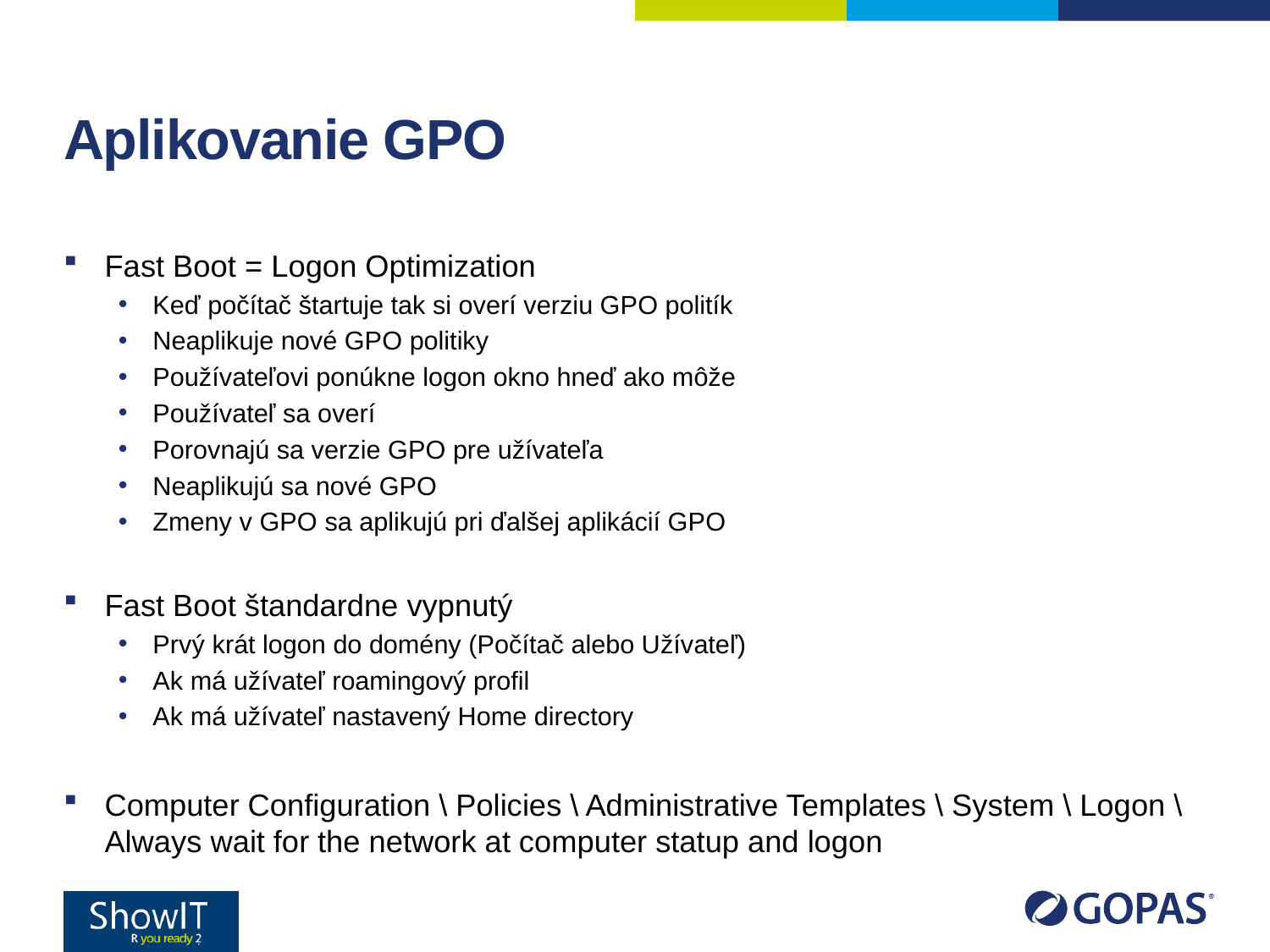

# Aplikovanie GPO
Fast Boot = Logon Optimization
Keď počítač štartuje tak si overí verziu GPO politík
Neaplikuje nové GPO politiky
Používateľovi ponúkne logon okno hneď ako môže
Používateľ sa overí
Porovnajú sa verzie GPO pre užívateľa
Neaplikujú sa nové GPO
Zmeny v GPO sa aplikujú pri ďalšej aplikácií GPO

Fast Boot štandardne vypnutý
Prvý krát logon do domény (Počítač alebo Užívateľ)
Ak má užívateľ roamingový profil
Ak má užívateľ nastavený Home directory

Computer Configuration \ Policies \ Administrative Templates \ System \ Logon \ Always wait for the network at computer statup and logon